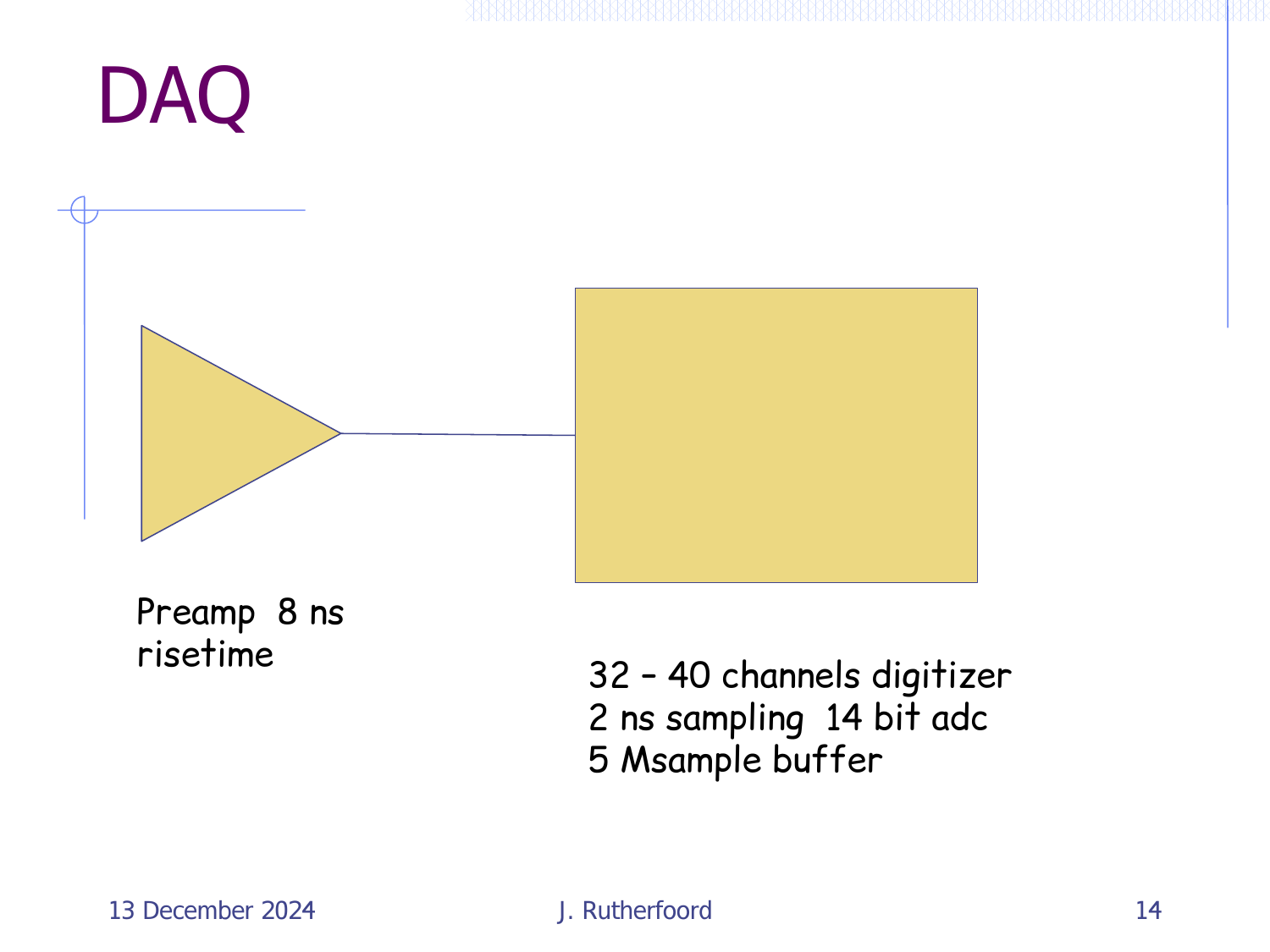

# DAQ

Preamp  8 ns risetime
32 – 40 channels digitizer
2 ns sampling  14 bit adc
5 Msample buffer
13 December 2024
J. Rutherfoord
14